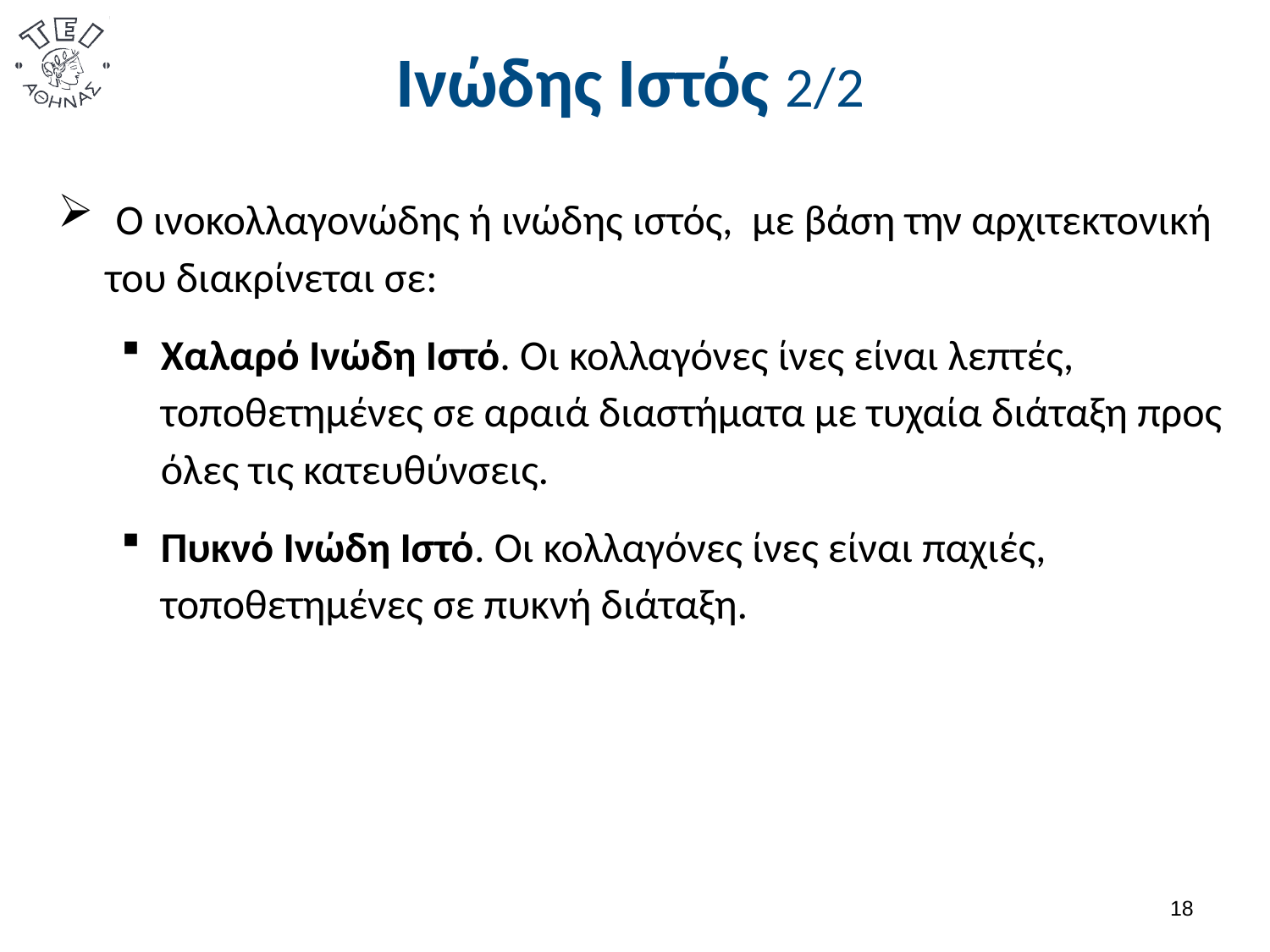

# Ινώδης Ιστός 2/2
 Ο ινοκολλαγονώδης ή ινώδης ιστός,  με βάση την αρχιτεκτονική του διακρίνεται σε:
Χαλαρό Ινώδη Ιστό. Οι κολλαγόνες ίνες είναι λεπτές, τοποθετημένες σε αραιά διαστήματα με τυχαία διάταξη προς όλες τις κατευθύνσεις.
Πυκνό Ινώδη Ιστό. Οι κολλαγόνες ίνες είναι παχιές, τοποθετημένες σε πυκνή διάταξη.
18